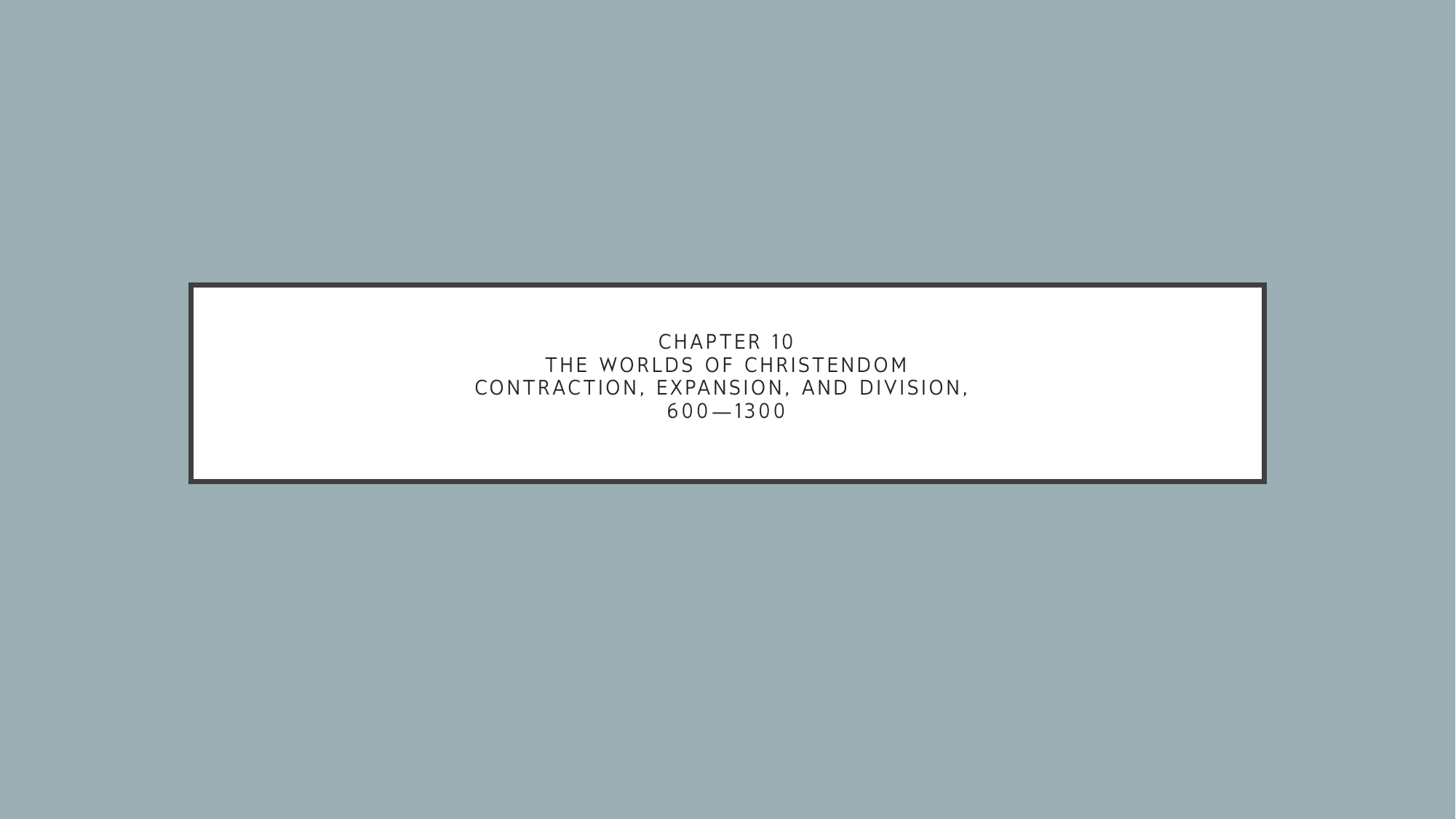

# Chapter 10 The Worlds of Christendom Contraction, Expansion, and Division, 600—1300